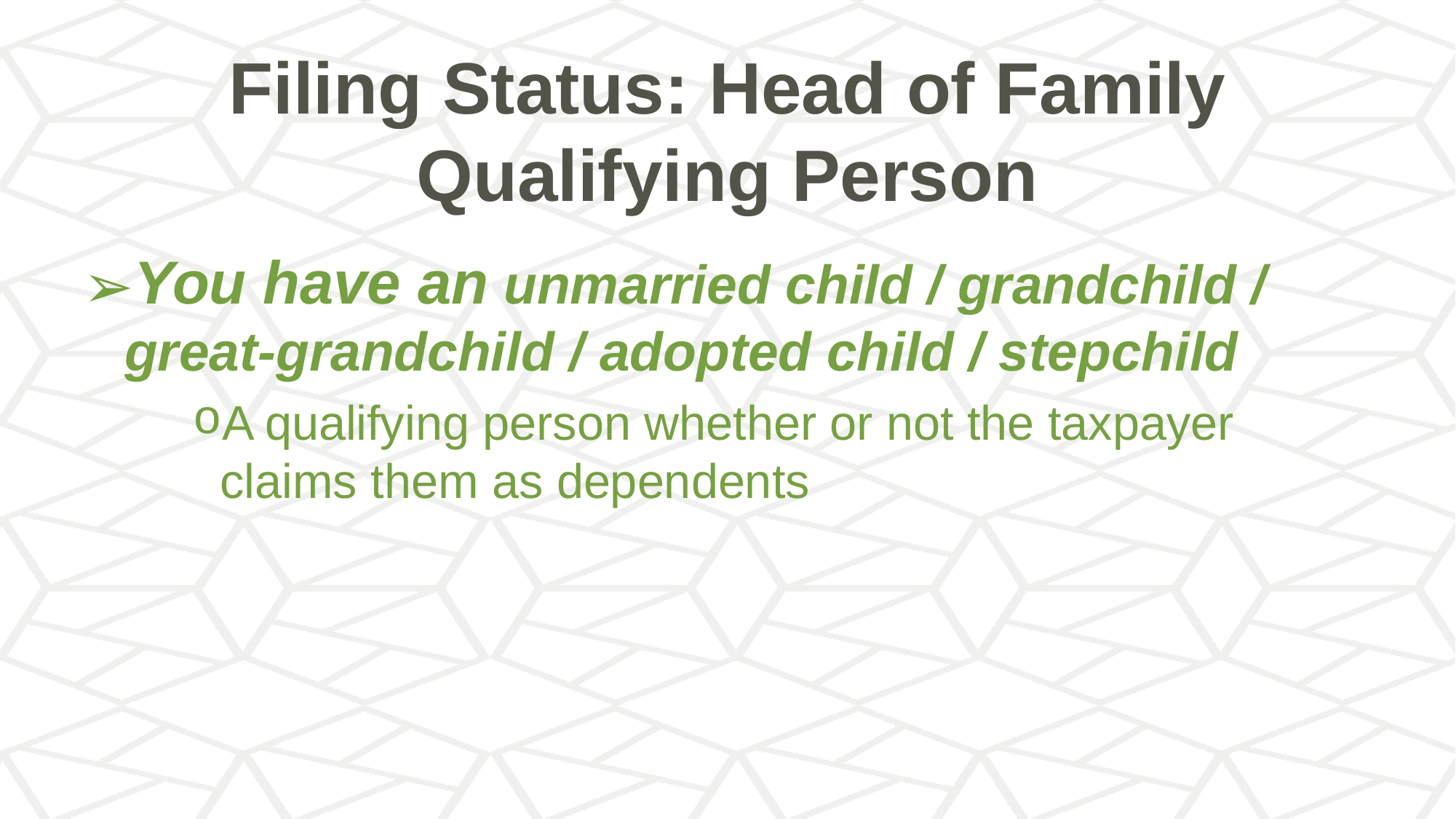

# Filing Status: Head of Family Qualifying Person
You have an unmarried child / grandchild / great-grandchild / adopted child / stepchild
A qualifying person whether or not the taxpayer claims them as dependents